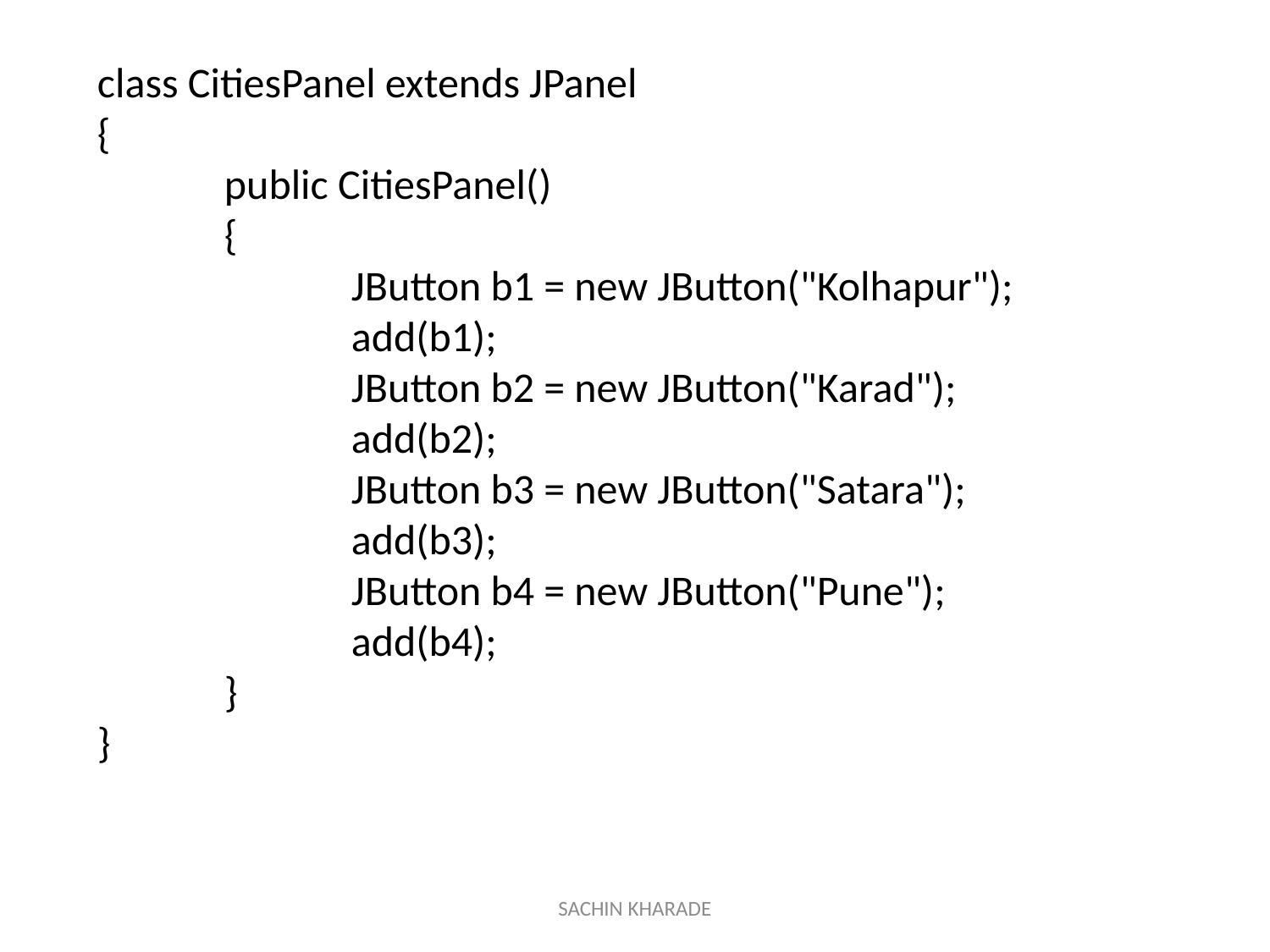

class CitiesPanel extends JPanel
{
	public CitiesPanel()
	{
		JButton b1 = new JButton("Kolhapur");
		add(b1);
		JButton b2 = new JButton("Karad");
		add(b2);
		JButton b3 = new JButton("Satara");
		add(b3);
		JButton b4 = new JButton("Pune");
		add(b4);
	}
}
SACHIN KHARADE